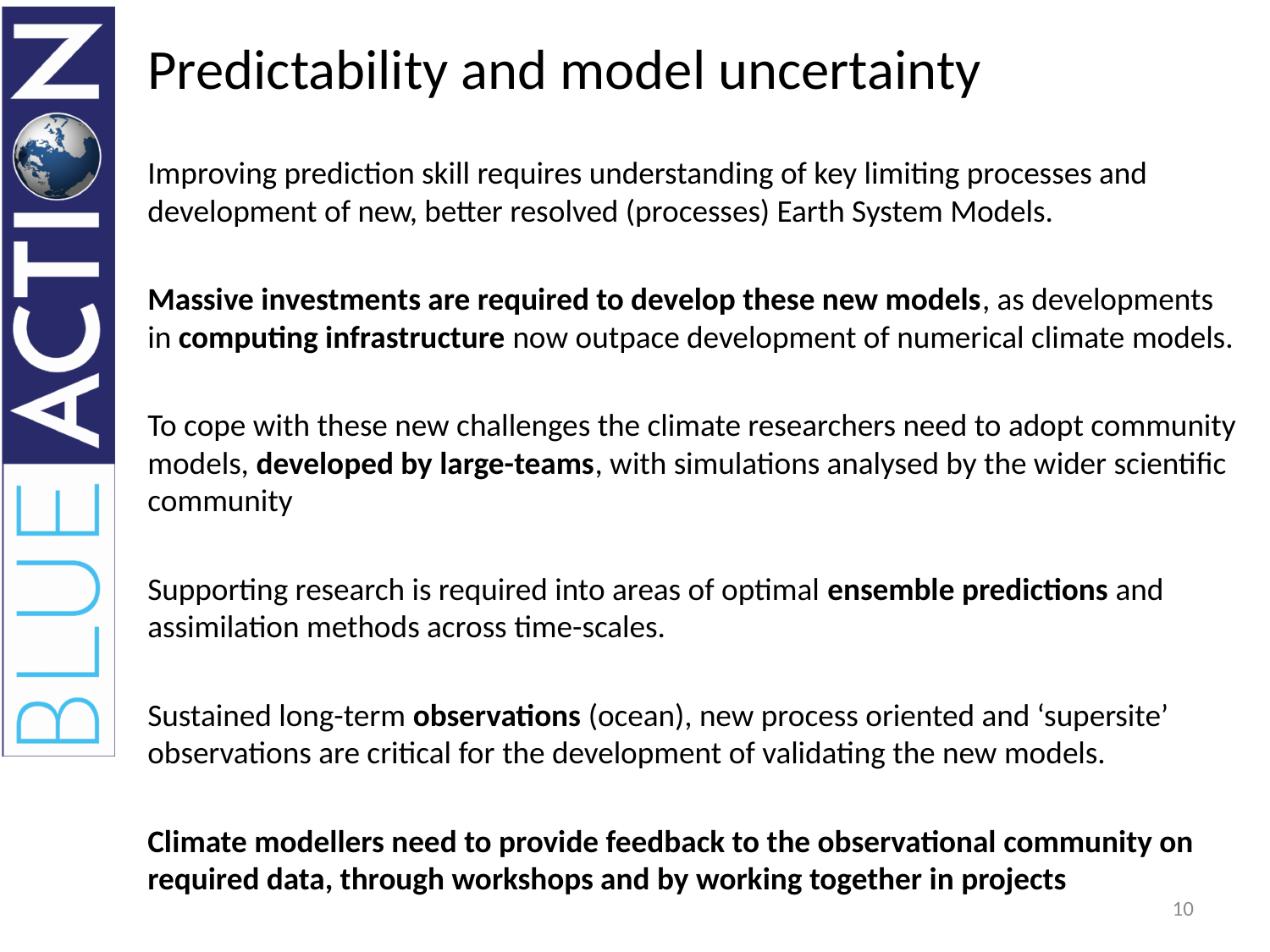

# Predictability and model uncertainty
Improving prediction skill requires understanding of key limiting processes and development of new, better resolved (processes) Earth System Models.

Massive investments are required to develop these new models, as developments in computing infrastructure now outpace development of numerical climate models.

To cope with these new challenges the climate researchers need to adopt community models, developed by large-teams, with simulations analysed by the wider scientific community

Supporting research is required into areas of optimal ensemble predictions and assimilation methods across time-scales.

Sustained long-term observations (ocean), new process oriented and ‘supersite’ observations are critical for the development of validating the new models.

Climate modellers need to provide feedback to the observational community on required data, through workshops and by working together in projects
10